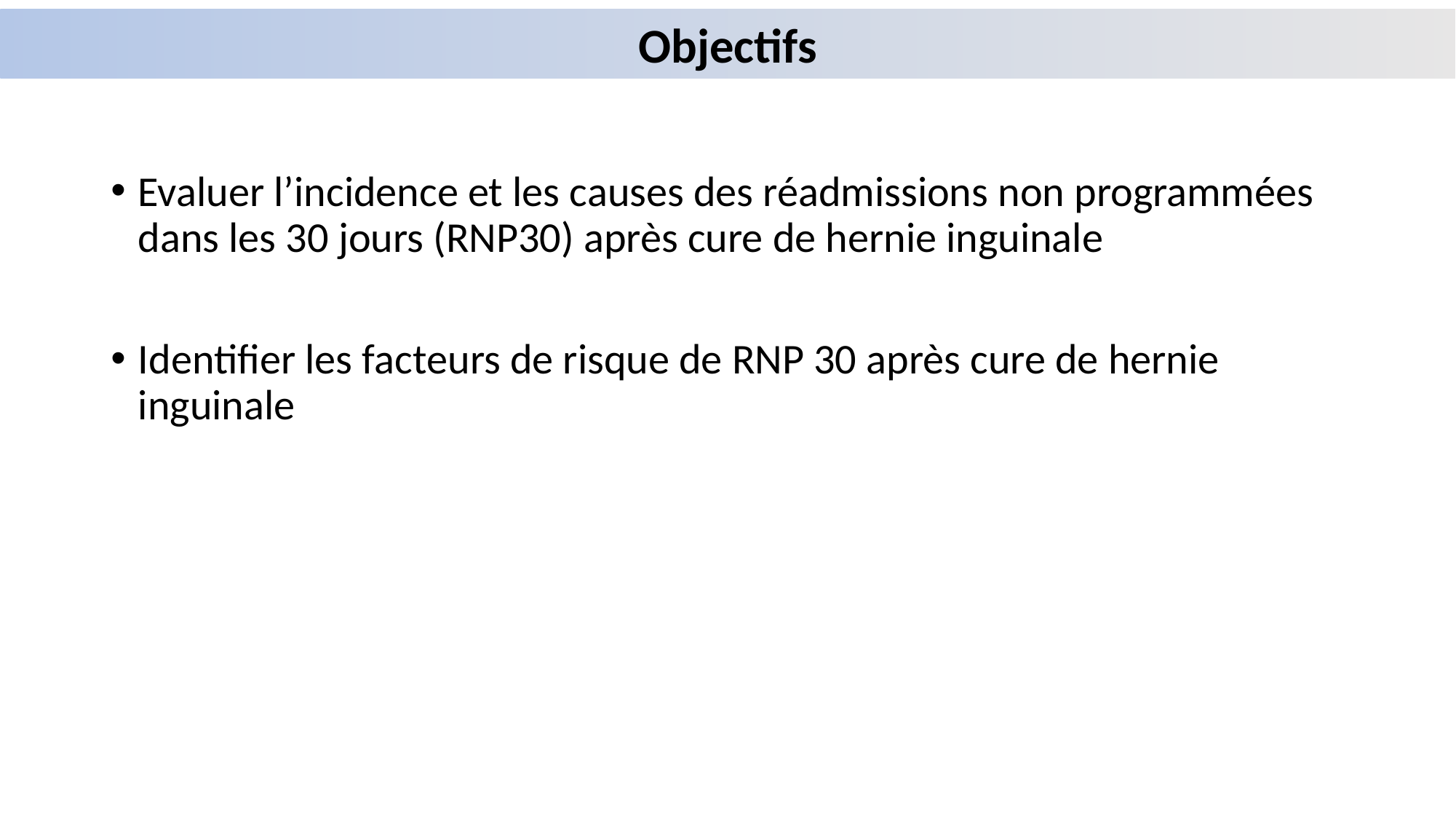

Objectifs
Evaluer l’incidence et les causes des réadmissions non programmées dans les 30 jours (RNP30) après cure de hernie inguinale

Identifier les facteurs de risque de RNP 30 après cure de hernie inguinale